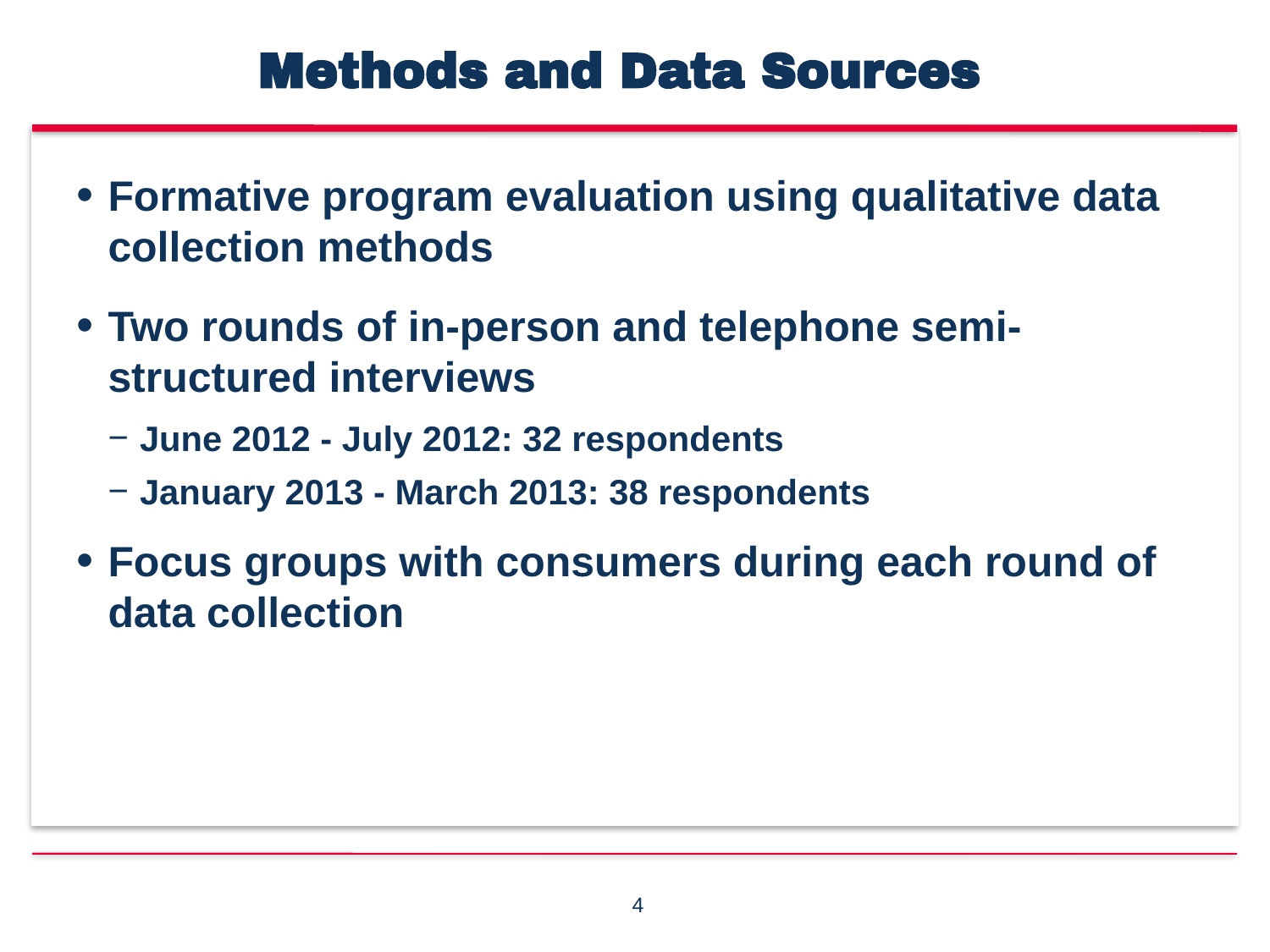

# Methods and Data Sources
Formative program evaluation using qualitative data collection methods
Two rounds of in-person and telephone semi-structured interviews
June 2012 - July 2012: 32 respondents
January 2013 - March 2013: 38 respondents
Focus groups with consumers during each round of data collection